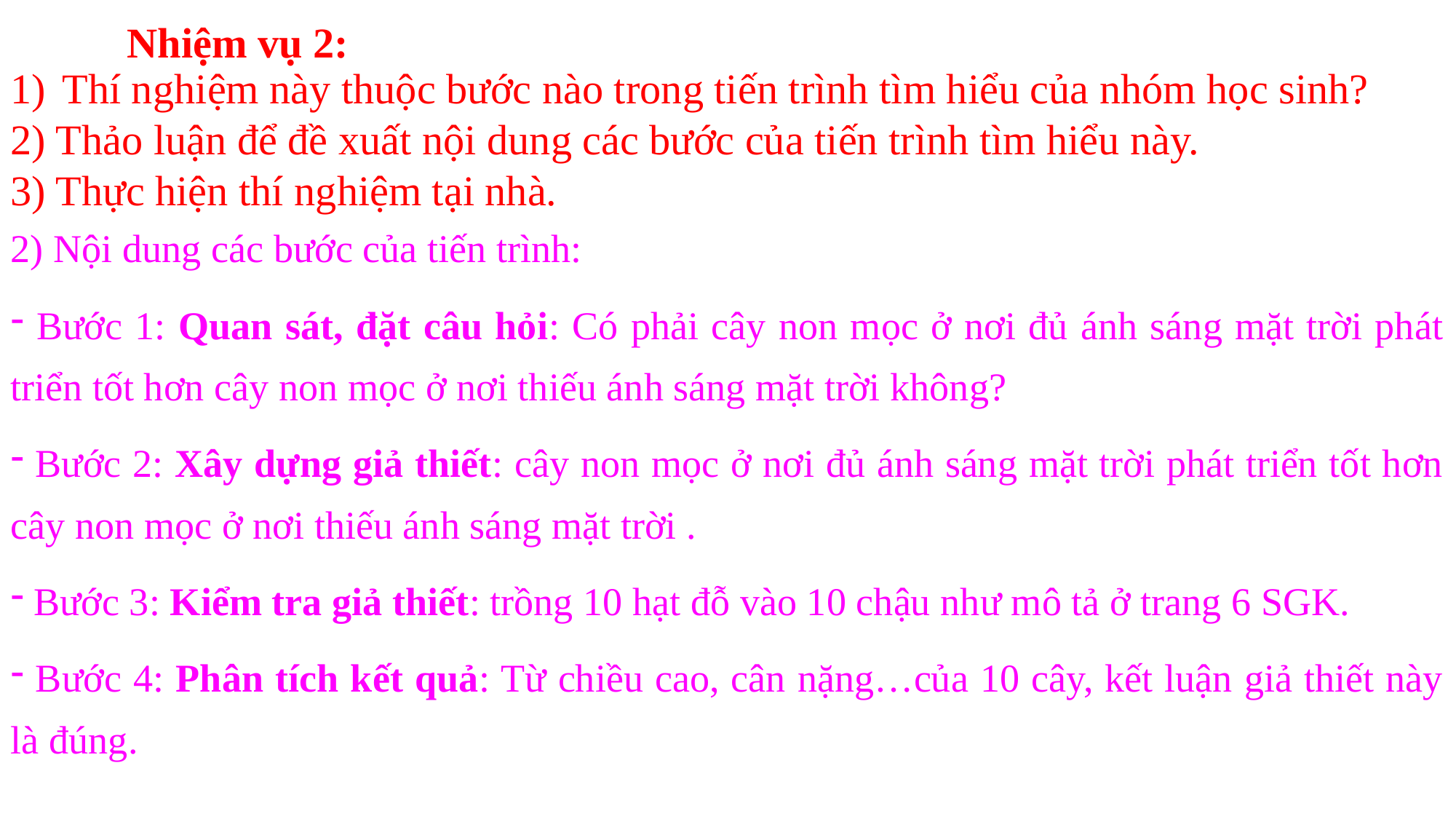

Nhiệm vụ 2:
 Thí nghiệm này thuộc bước nào trong tiến trình tìm hiểu của nhóm học sinh?
2) Thảo luận để đề xuất nội dung các bước của tiến trình tìm hiểu này.
3) Thực hiện thí nghiệm tại nhà.
2) Nội dung các bước của tiến trình:
 Bước 1: Quan sát, đặt câu hỏi: Có phải cây non mọc ở nơi đủ ánh sáng mặt trời phát triển tốt hơn cây non mọc ở nơi thiếu ánh sáng mặt trời không?
 Bước 2: Xây dựng giả thiết: cây non mọc ở nơi đủ ánh sáng mặt trời phát triển tốt hơn cây non mọc ở nơi thiếu ánh sáng mặt trời .
 Bước 3: Kiểm tra giả thiết: trồng 10 hạt đỗ vào 10 chậu như mô tả ở trang 6 SGK.
 Bước 4: Phân tích kết quả: Từ chiều cao, cân nặng…của 10 cây, kết luận giả thiết này là đúng.